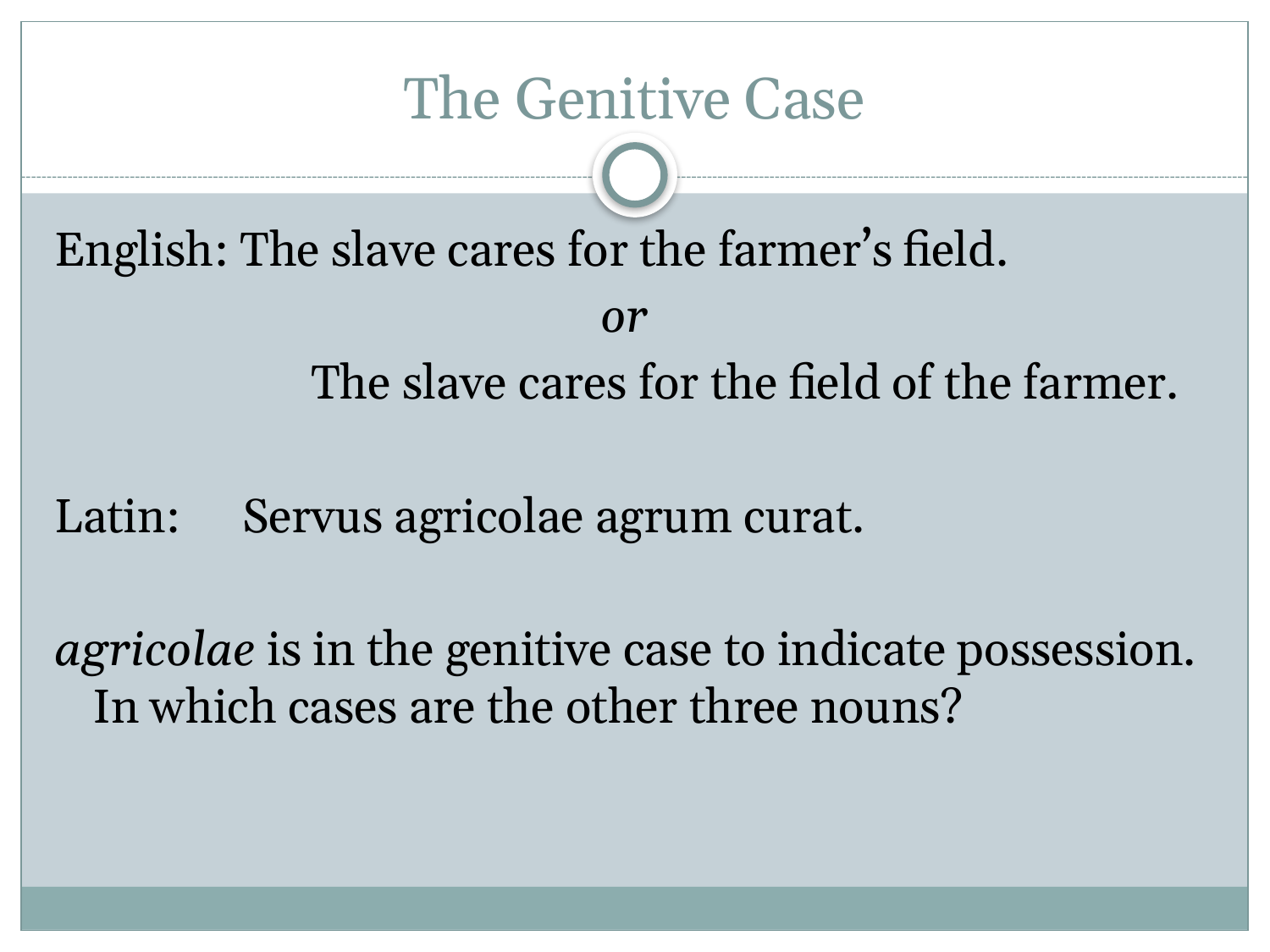

# The Genitive Case
English: The slave cares for the farmer’s field.
					or
		        The slave cares for the field of the farmer.

Latin:	  Servus agricolae agrum curat.

agricolae is in the genitive case to indicate possession. In which cases are the other three nouns?